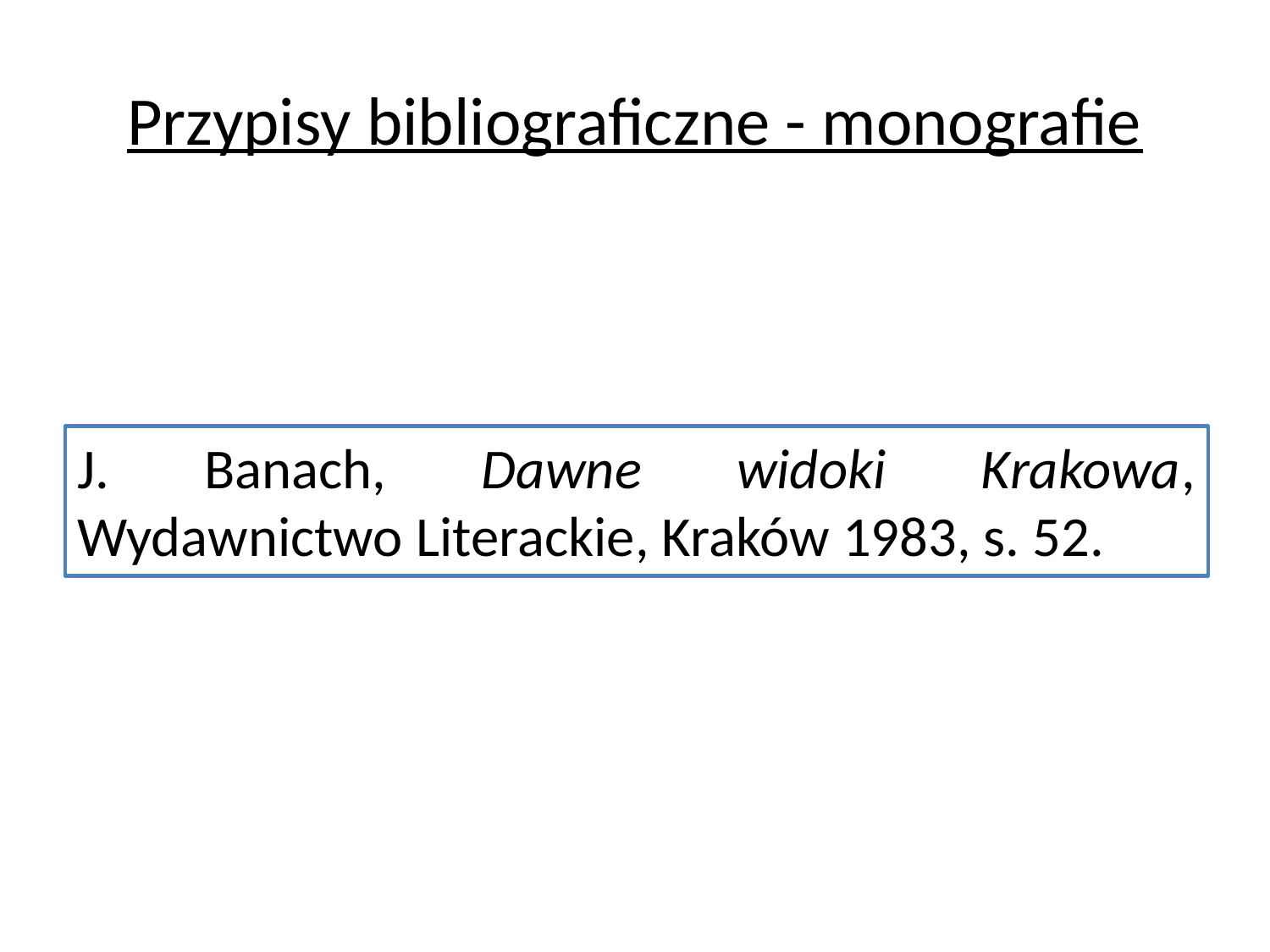

# Przypisy bibliograficzne - monografie
J. Banach, Dawne widoki Krakowa, Wydawnictwo Literackie, Kraków 1983, s. 52.